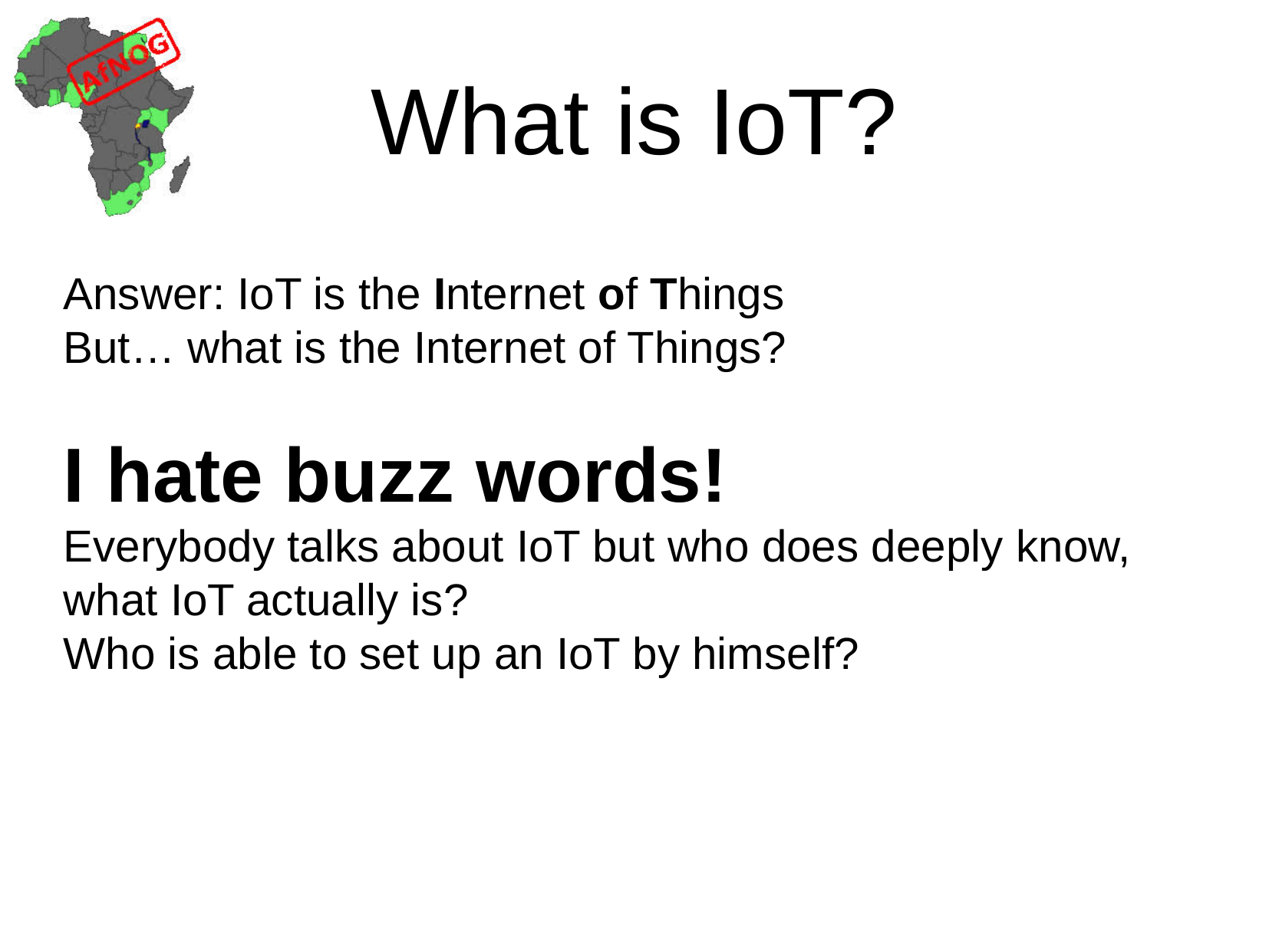

What is IoT?
Answer: IoT is the Internet of Things
But… what is the Internet of Things?

I hate buzz words!
Everybody talks about IoT but who does deeply know, what IoT actually is?
Who is able to set up an IoT by himself?